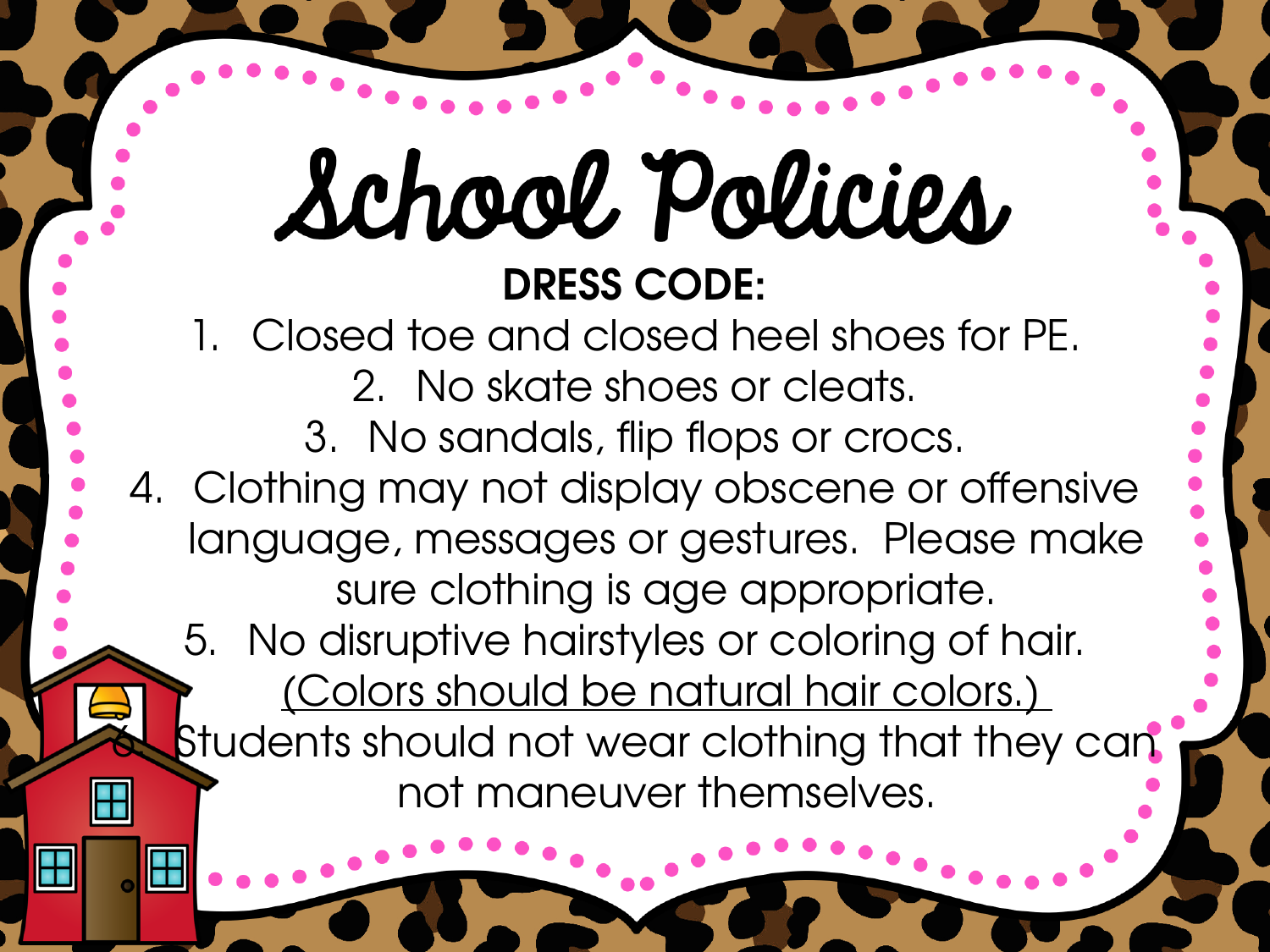

DRESS CODE:
Closed toe and closed heel shoes for PE.
No skate shoes or cleats.
No sandals, flip flops or crocs.
Clothing may not display obscene or offensive language, messages or gestures.  Please make sure clothing is age appropriate.
No disruptive hairstyles or coloring of hair. (Colors should be natural hair colors.)
Students should not wear clothing that they can not maneuver themselves.